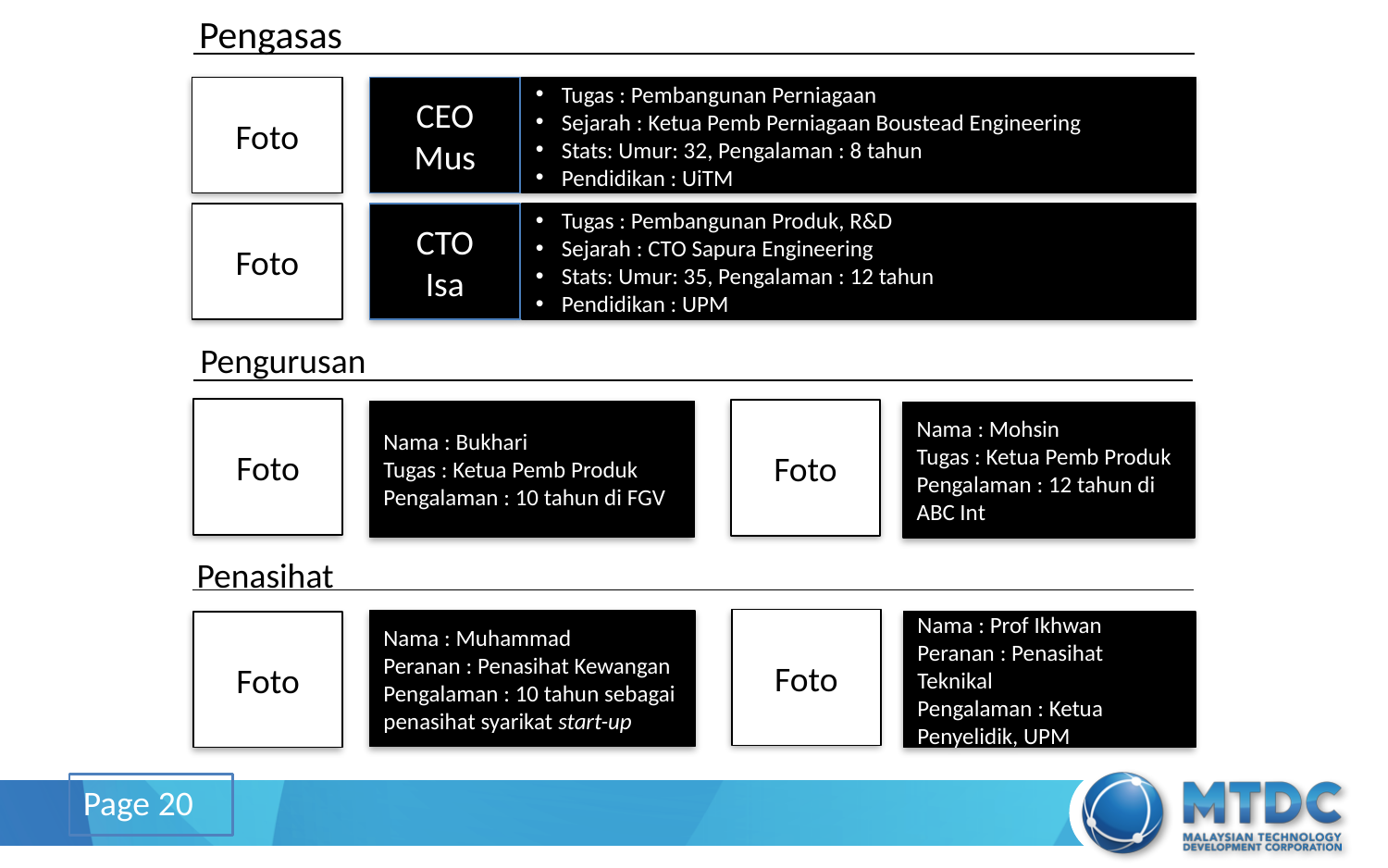

# Pengasas
Foto
CEO
Mus
Tugas : Pembangunan Perniagaan
Sejarah : Ketua Pemb Perniagaan Boustead Engineering
Stats: Umur: 32, Pengalaman : 8 tahun
Pendidikan : UiTM
Foto
CTO
Isa
Tugas : Pembangunan Produk, R&D
Sejarah : CTO Sapura Engineering
Stats: Umur: 35, Pengalaman : 12 tahun
Pendidikan : UPM
Pengurusan
Foto
Foto
Nama : Bukhari
Tugas : Ketua Pemb Produk
Pengalaman : 10 tahun di FGV
Nama : Mohsin
Tugas : Ketua Pemb Produk
Pengalaman : 12 tahun di ABC Int
Penasihat
Foto
Nama : Muhammad
Peranan : Penasihat Kewangan
Pengalaman : 10 tahun sebagai penasihat syarikat start-up
Foto
Nama : Prof Ikhwan
Peranan : Penasihat Teknikal
Pengalaman : Ketua Penyelidik, UPM